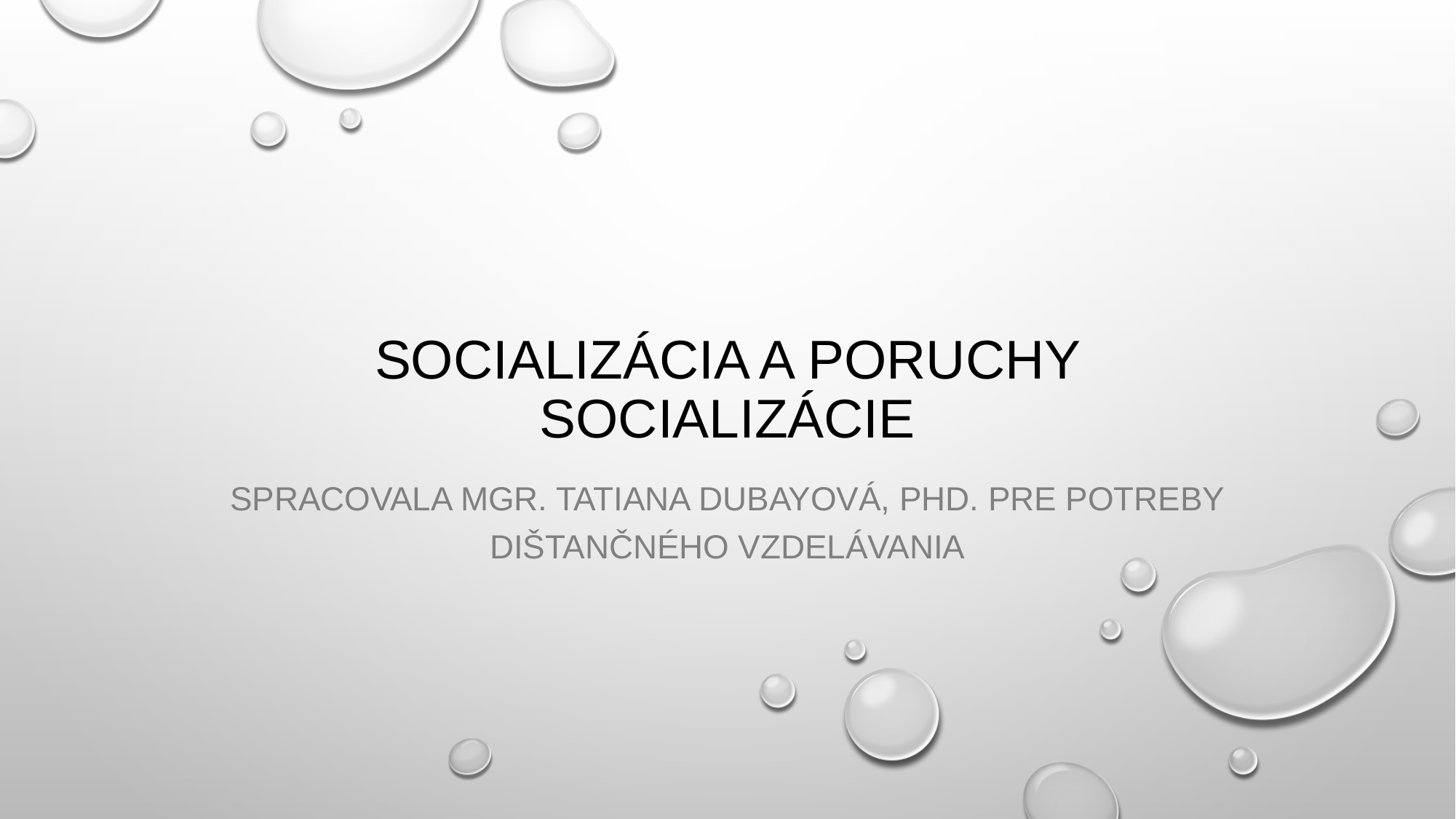

# Socializácia a poruchy socializácie
Spracovala Mgr. Tatiana Dubayová, phd. pre potreby dištančného vzdelávania